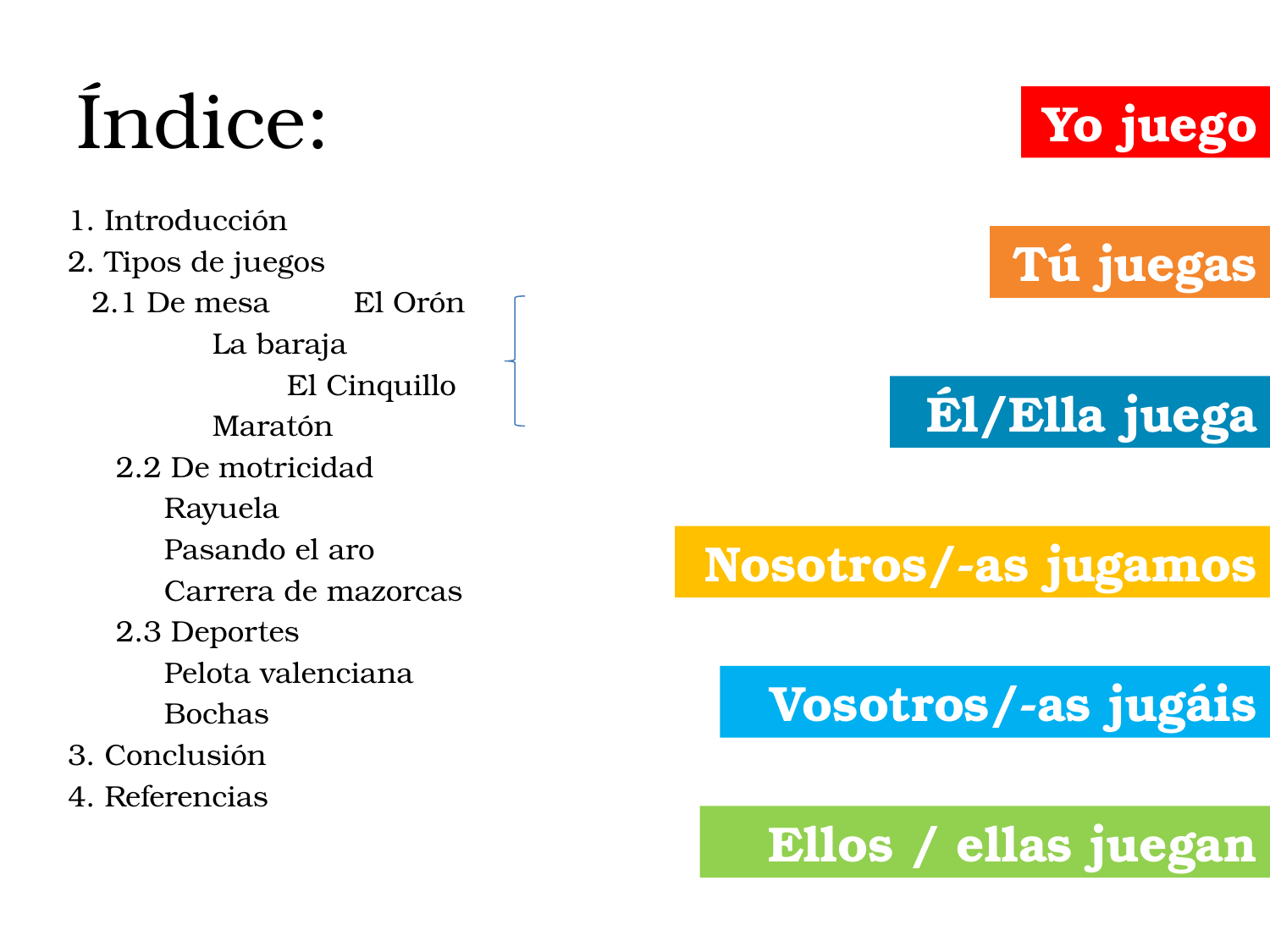

# Índice:
Yo juego
1. Introducción
2. Tipos de juegos
	2.1 De mesa         El Orón
	La baraja
		        El Cinquillo
	Maratón
	2.2 De motricidad
	Rayuela
	Pasando el aro
	Carrera de mazorcas
	2.3 Deportes
	Pelota valenciana
	Bochas
3. Conclusión
4. Referencias

Tú juegas

Él/Ella juega
Nosotros/-as jugamos
Vosotros/-as jugáis
Ellos / ellas juegan